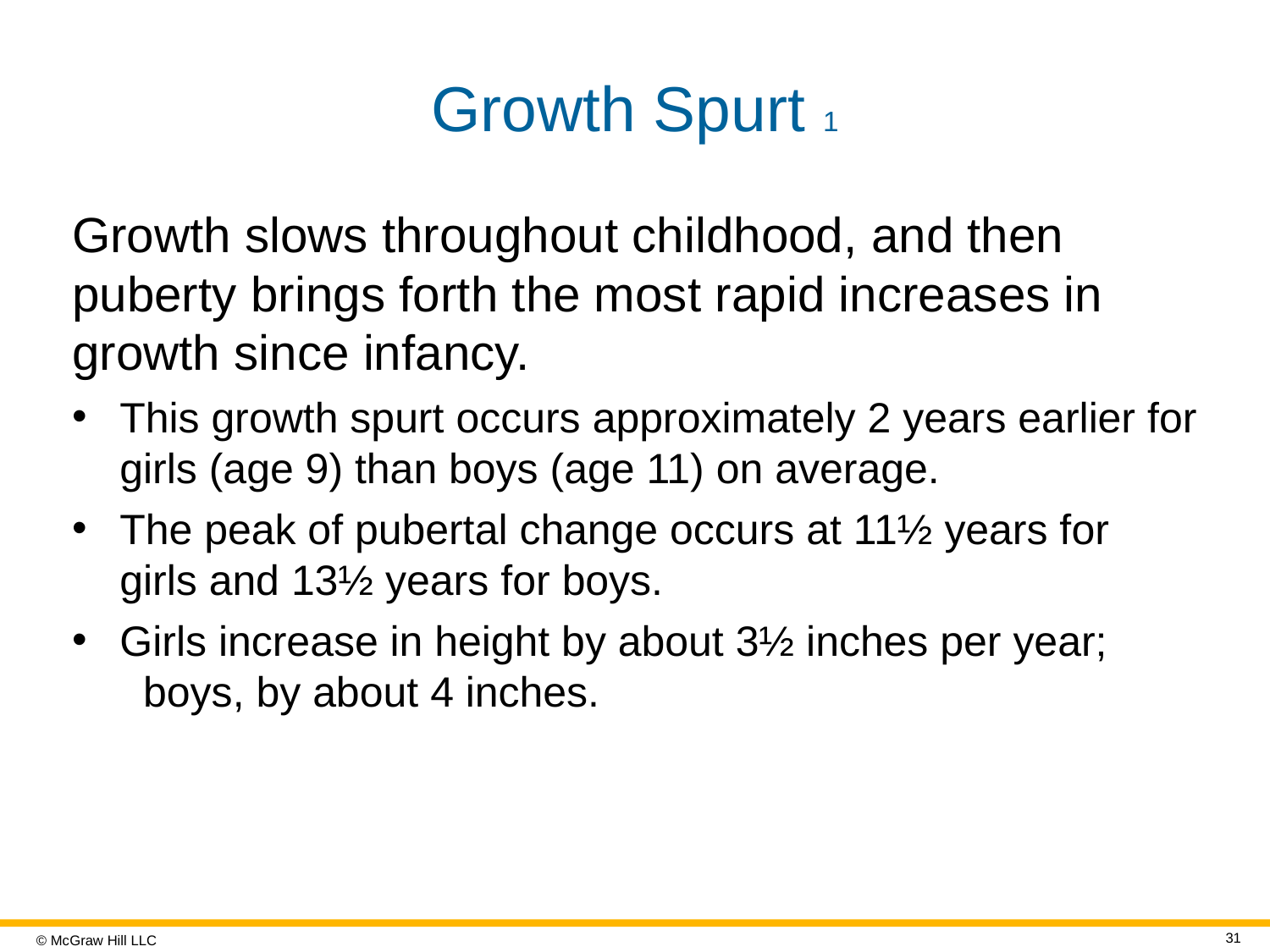

# Growth Spurt 1
Growth slows throughout childhood, and then puberty brings forth the most rapid increases in growth since infancy.
This growth spurt occurs approximately 2 years earlier for girls (age 9) than boys (age 11) on average.
The peak of pubertal change occurs at 11½ years for girls and 13½ years for boys.
Girls increase in height by about 3½ inches per year;          boys, by about 4 inches.
31